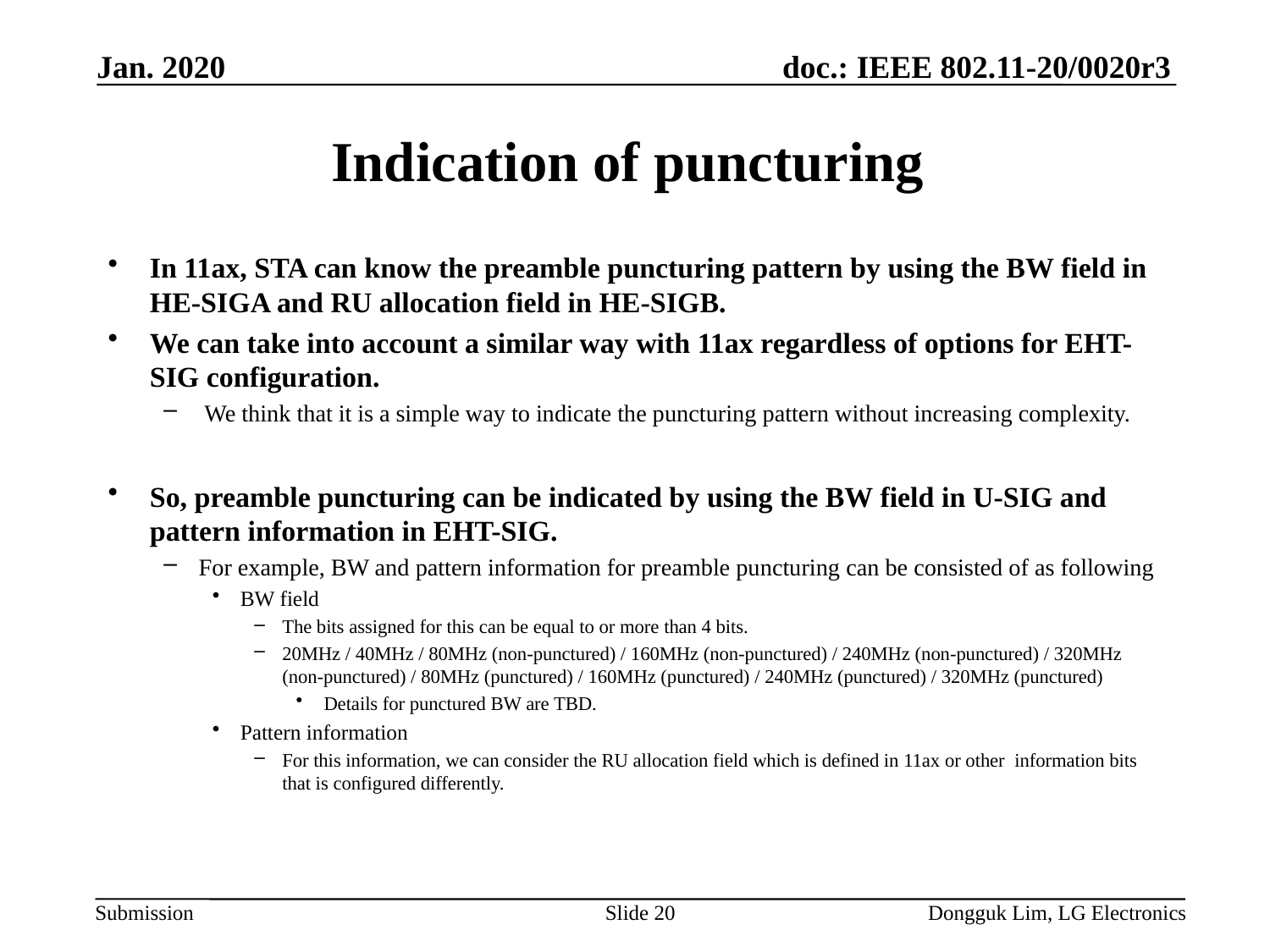

Jan. 2020
# Indication of puncturing
In 11ax, STA can know the preamble puncturing pattern by using the BW field in HE-SIGA and RU allocation field in HE-SIGB.
We can take into account a similar way with 11ax regardless of options for EHT-SIG configuration.
 We think that it is a simple way to indicate the puncturing pattern without increasing complexity.

So, preamble puncturing can be indicated by using the BW field in U-SIG and pattern information in EHT-SIG.
For example, BW and pattern information for preamble puncturing can be consisted of as following
BW field
The bits assigned for this can be equal to or more than 4 bits.
20MHz / 40MHz / 80MHz (non-punctured) / 160MHz (non-punctured) / 240MHz (non-punctured) / 320MHz (non-punctured) / 80MHz (punctured) / 160MHz (punctured) / 240MHz (punctured) / 320MHz (punctured)
Details for punctured BW are TBD.
Pattern information
For this information, we can consider the RU allocation field which is defined in 11ax or other  information bits that is configured differently.
Slide 20
Dongguk Lim, LG Electronics